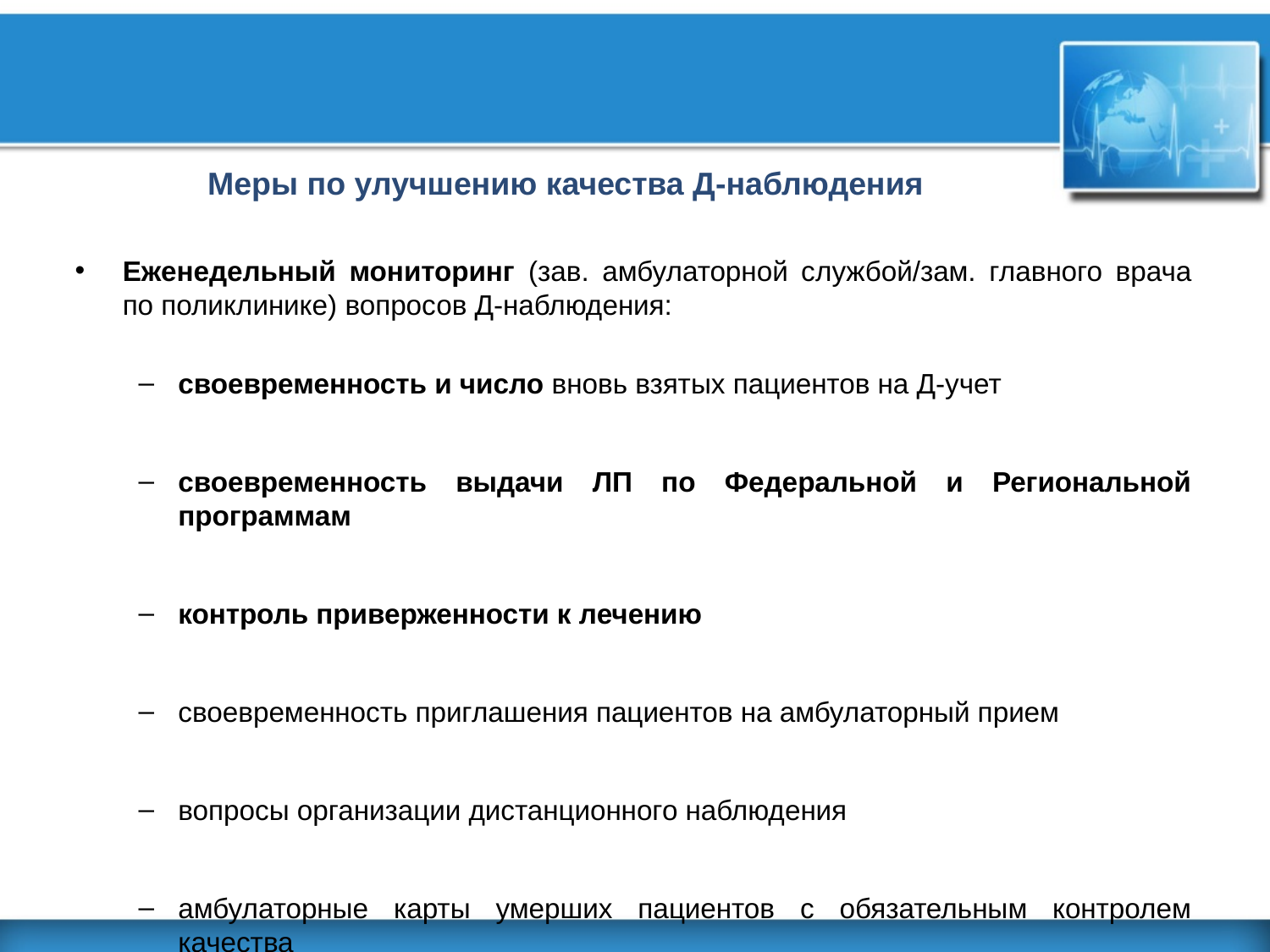

Меры по улучшению качества Д-наблюдения
Еженедельный мониторинг (зав. амбулаторной службой/зам. главного врача по поликлинике) вопросов Д-наблюдения:

своевременность и число вновь взятых пациентов на Д-учет

своевременность выдачи ЛП по Федеральной и Региональной программам

контроль приверженности к лечению

своевременность приглашения пациентов на амбулаторный прием

вопросы организации дистанционного наблюдения

амбулаторные карты умерших пациентов с обязательным контролем качества